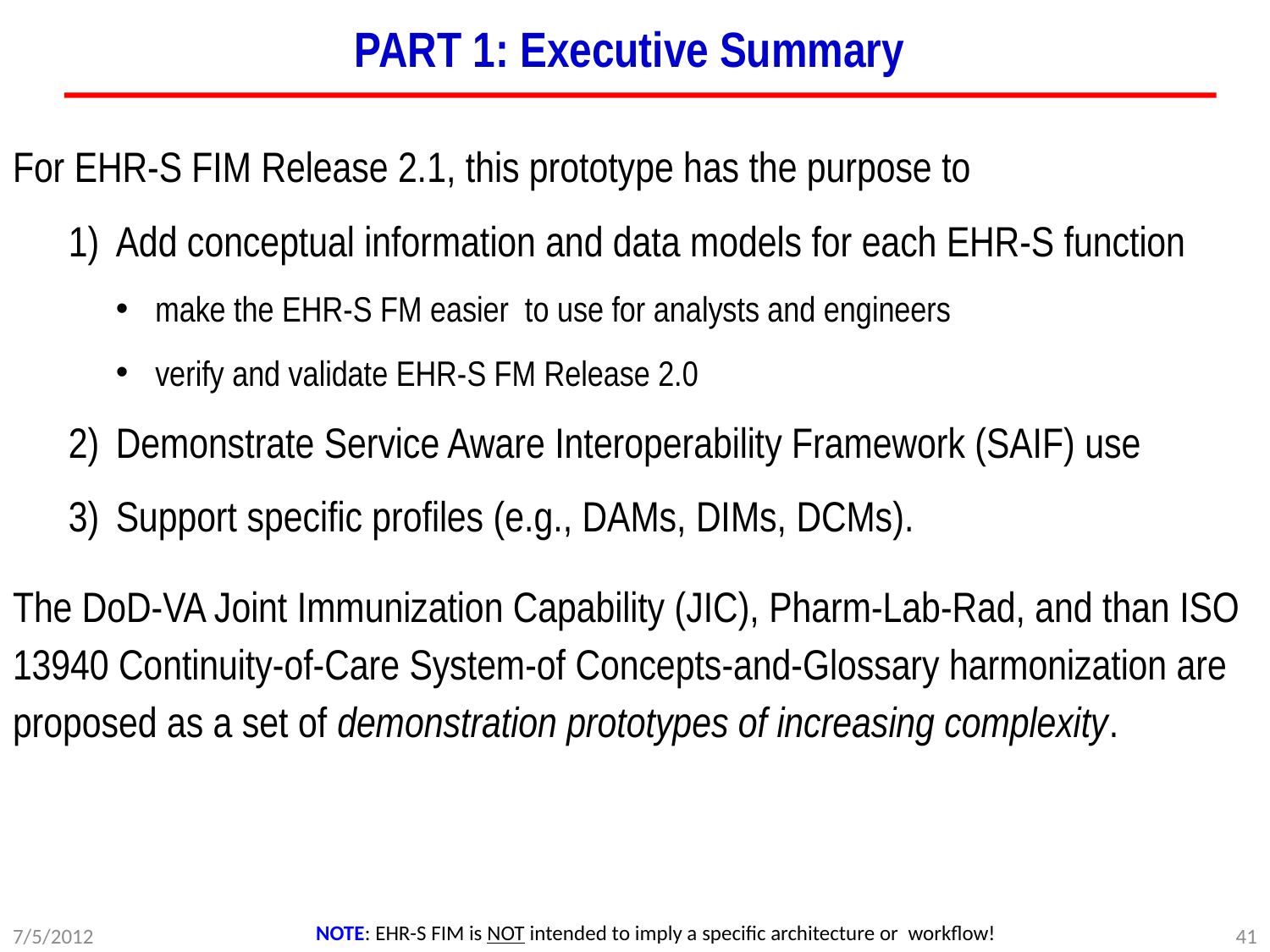

# PART 1: Executive Summary

For EHR-S FIM Release 2.1, this prototype has the purpose to
Add conceptual information and data models for each EHR-S function
make the EHR-S FM easier  to use for analysts and engineers
verify and validate EHR-S FM Release 2.0
Demonstrate Service Aware Interoperability Framework (SAIF) use
Support specific profiles (e.g., DAMs, DIMs, DCMs).
The DoD-VA Joint Immunization Capability (JIC), Pharm-Lab-Rad, and than ISO 13940 Continuity-of-Care System-of Concepts-and-Glossary harmonization are proposed as a set of demonstration prototypes of increasing complexity.
7/5/2012
DRAFT WORKING DOCUMENT
41
NOTE: EHR-S FIM is NOT intended to imply a specific architecture or  workflow!